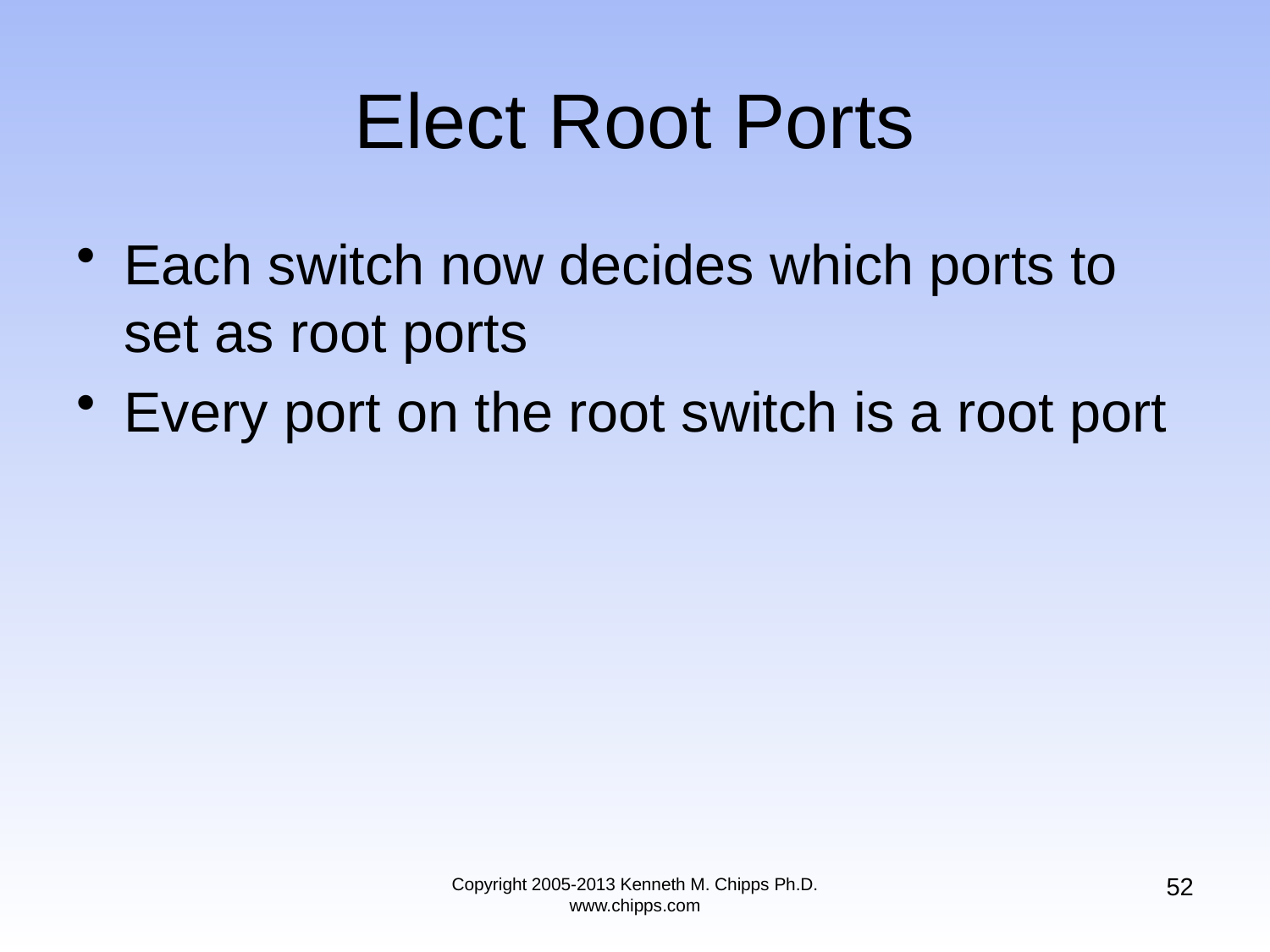

# Elect Root Ports
Each switch now decides which ports to set as root ports
Every port on the root switch is a root port
52
Copyright 2005-2013 Kenneth M. Chipps Ph.D. www.chipps.com